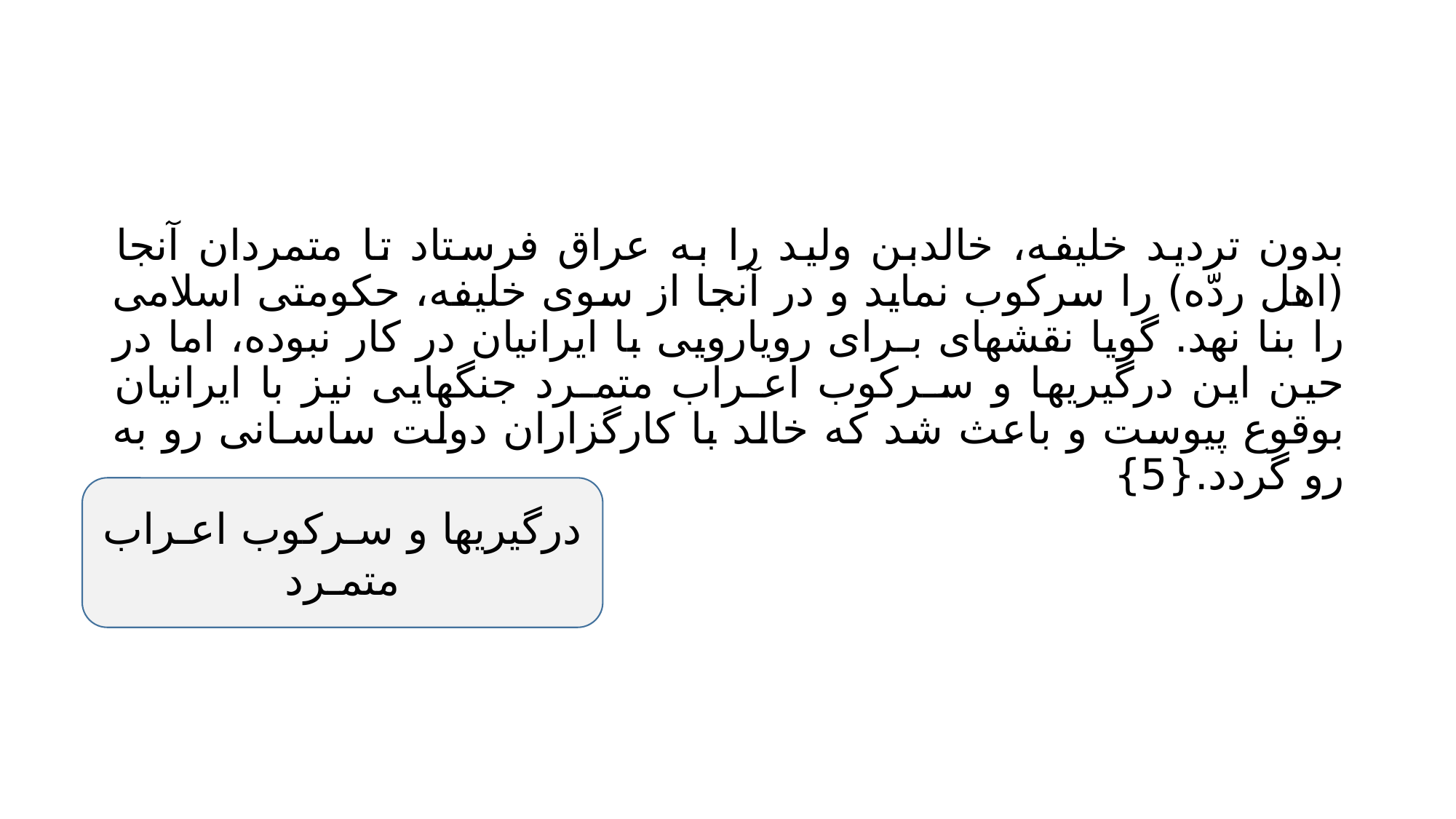

#
بدون تردید خلیفه، خالدبن ولید را به عراق فرستاد تا متمردان آنجا (اهل ردّه) را سرکوب نماید و در آنجا از سوی خلیفه، حکومتی اسلامی را بنا نهد. گویا نقشهای بـرای رویارویی با ایرانیان در کار نبوده، اما در حین این درگیریها و سـرکوب اعـراب متمـرد جنگهایی نیز با ایرانیان بوقوع پیوست و باعث شد که خالد با کارگزاران دولت ساسـانی رو به رو گردد.{5}
درگیریها و سـرکوب اعـراب متمـرد